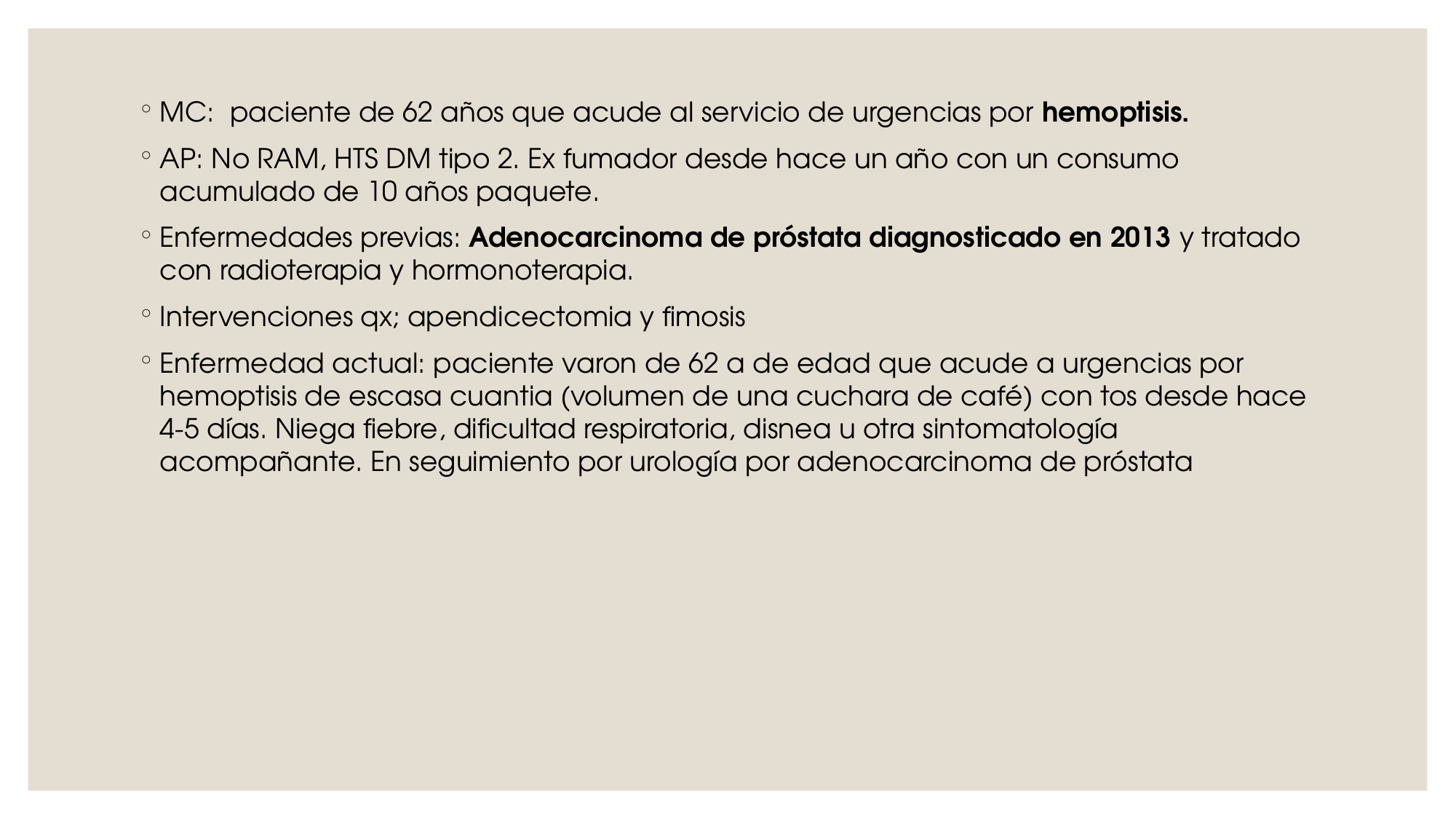

MC:  paciente de 62 años que acude al servicio de urgencias por hemoptisis.
AP: No RAM, HTS DM tipo 2. Ex fumador desde hace un año con un consumo acumulado de 10 años paquete.
Enfermedades previas: Adenocarcinoma de próstata diagnosticado en 2013 y tratado con radioterapia y hormonoterapia.
Intervenciones qx; apendicectomia y fimosis
Enfermedad actual: paciente varon de 62 a de edad que acude a urgencias por hemoptisis de escasa cuantia (volumen de una cuchara de café) con tos desde hace 4-5 días. Niega fiebre, dificultad respiratoria, disnea u otra sintomatología acompañante. En seguimiento por urología por adenocarcinoma de próstata